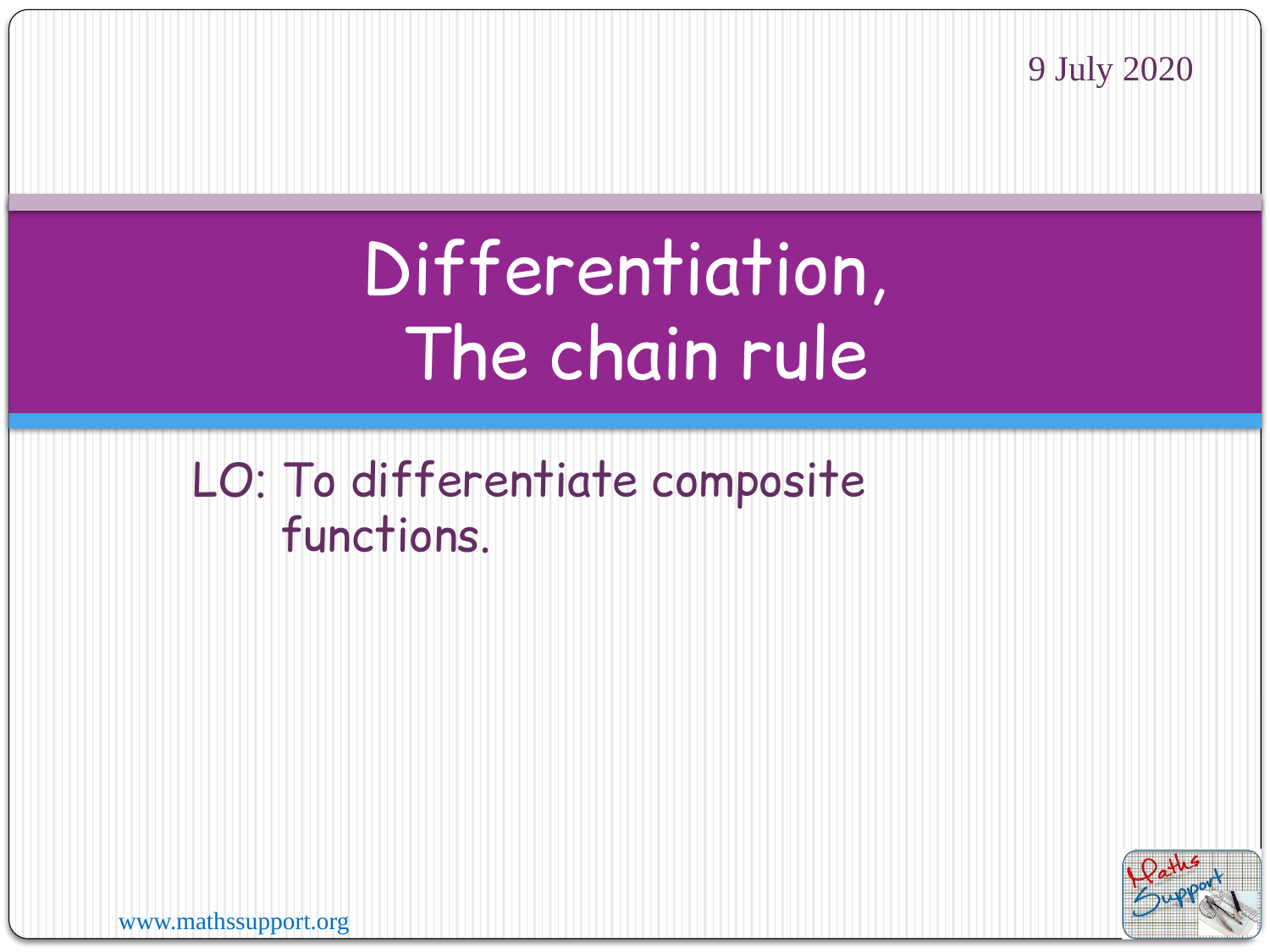

9 July 2020
# Differentiation, The chain rule
LO: To differentiate composite functions.